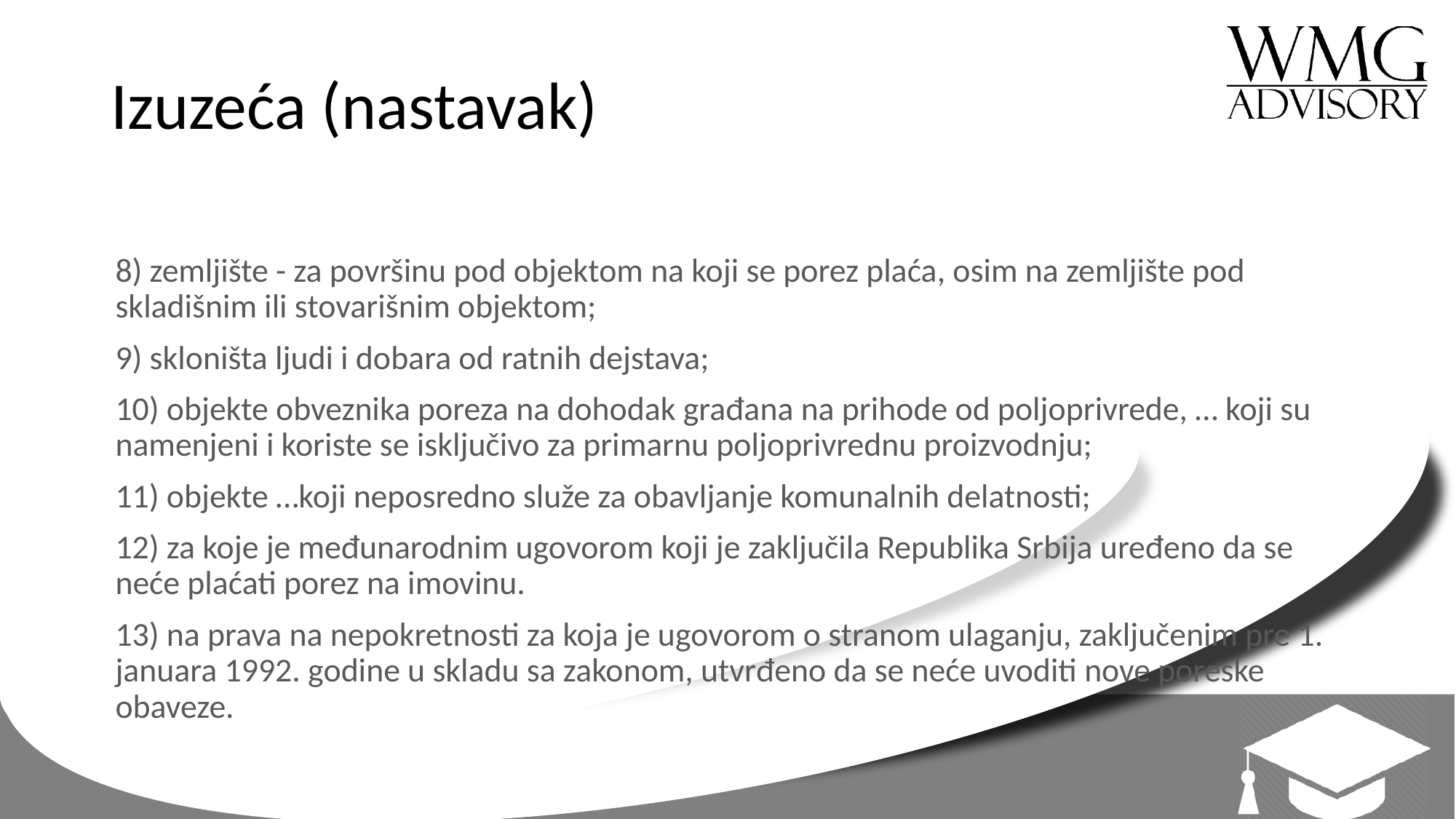

# Izuzeća (nastavak)
8) zemljište - za površinu pod objektom na koji se porez plaća, osim na zemljište pod skladišnim ili stovarišnim objektom;
9) skloništa ljudi i dobara od ratnih dejstava;
10) objekte obveznika poreza na dohodak građana na prihode od poljoprivrede, … koji su namenjeni i koriste se isključivo za primarnu poljoprivrednu proizvodnju;
11) objekte …koji neposredno služe za obavljanje komunalnih delatnosti;
12) za koje je međunarodnim ugovorom koji je zaključila Republika Srbija uređeno da se neće plaćati porez na imovinu.
13) na prava na nepokretnosti za koja je ugovorom o stranom ulaganju, zaključenim pre 1. januara 1992. godine u skladu sa zakonom, utvrđeno da se neće uvoditi nove poreske obaveze.